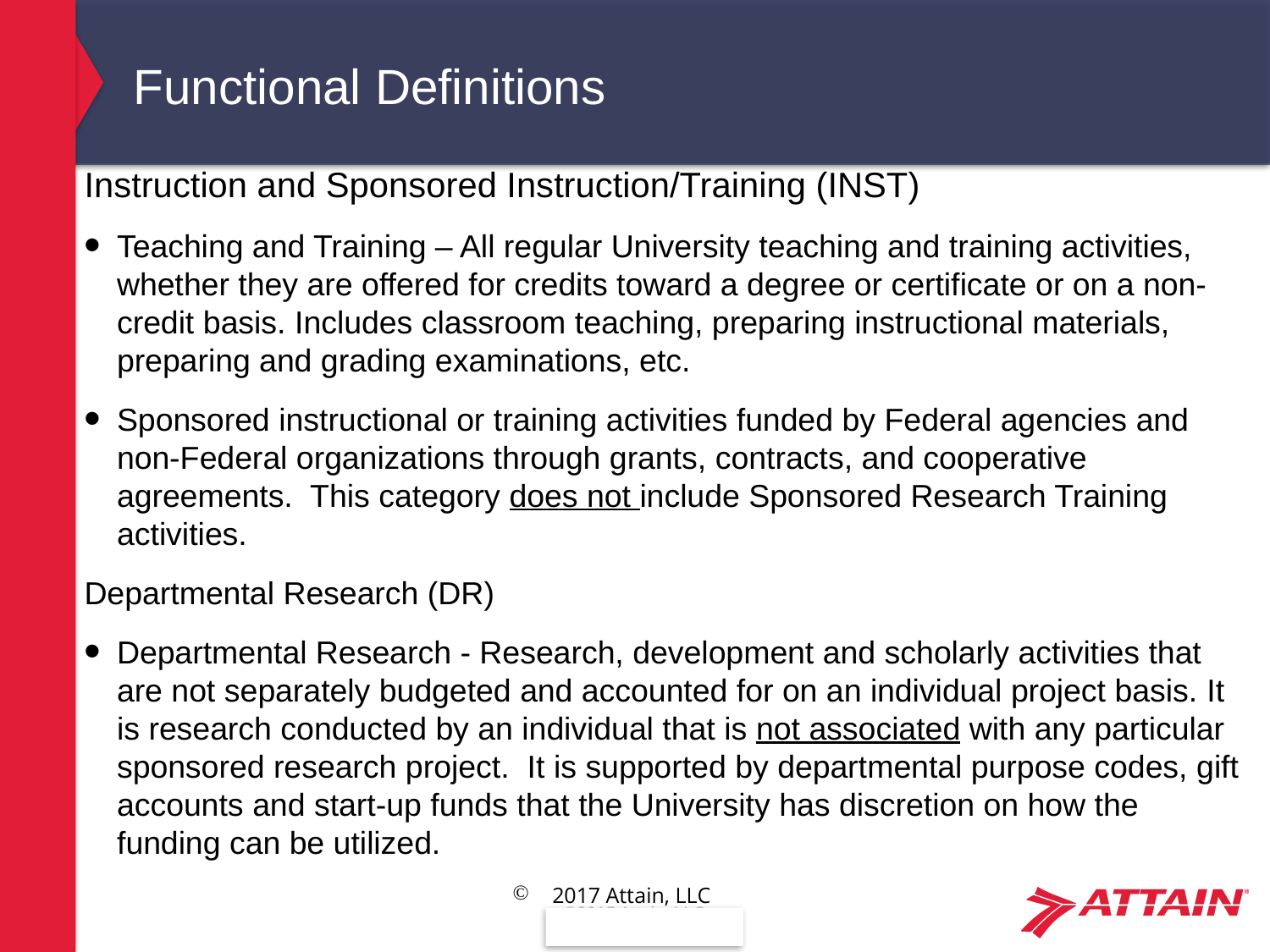

# Functional Definitions
Instruction and Sponsored Instruction/Training (INST)
Teaching and Training – All regular University teaching and training activities, whether they are offered for credits toward a degree or certificate or on a non-credit basis. Includes classroom teaching, preparing instructional materials, preparing and grading examinations, etc.
Sponsored instructional or training activities funded by Federal agencies and non-Federal organizations through grants, contracts, and cooperative agreements.  This category does not include Sponsored Research Training activities.
Departmental Research (DR)
Departmental Research - Research, development and scholarly activities that are not separately budgeted and accounted for on an individual project basis. It is research conducted by an individual that is not associated with any particular sponsored research project.  It is supported by departmental purpose codes, gift accounts and start-up funds that the University has discretion on how the funding can be utilized.
2017 Attain, LLC
28